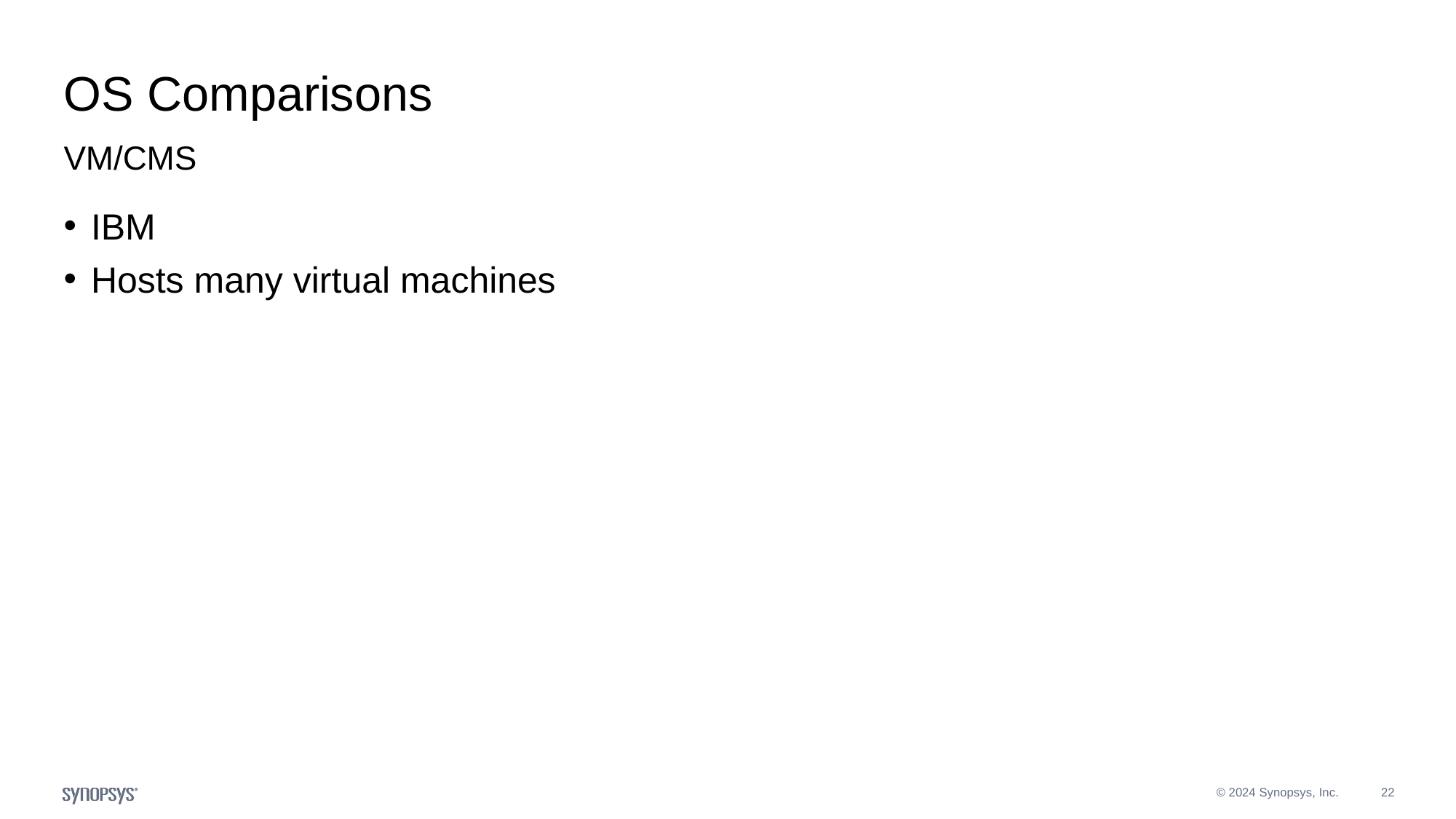

# OS Comparisons
VM/CMS
IBM
Hosts many virtual machines